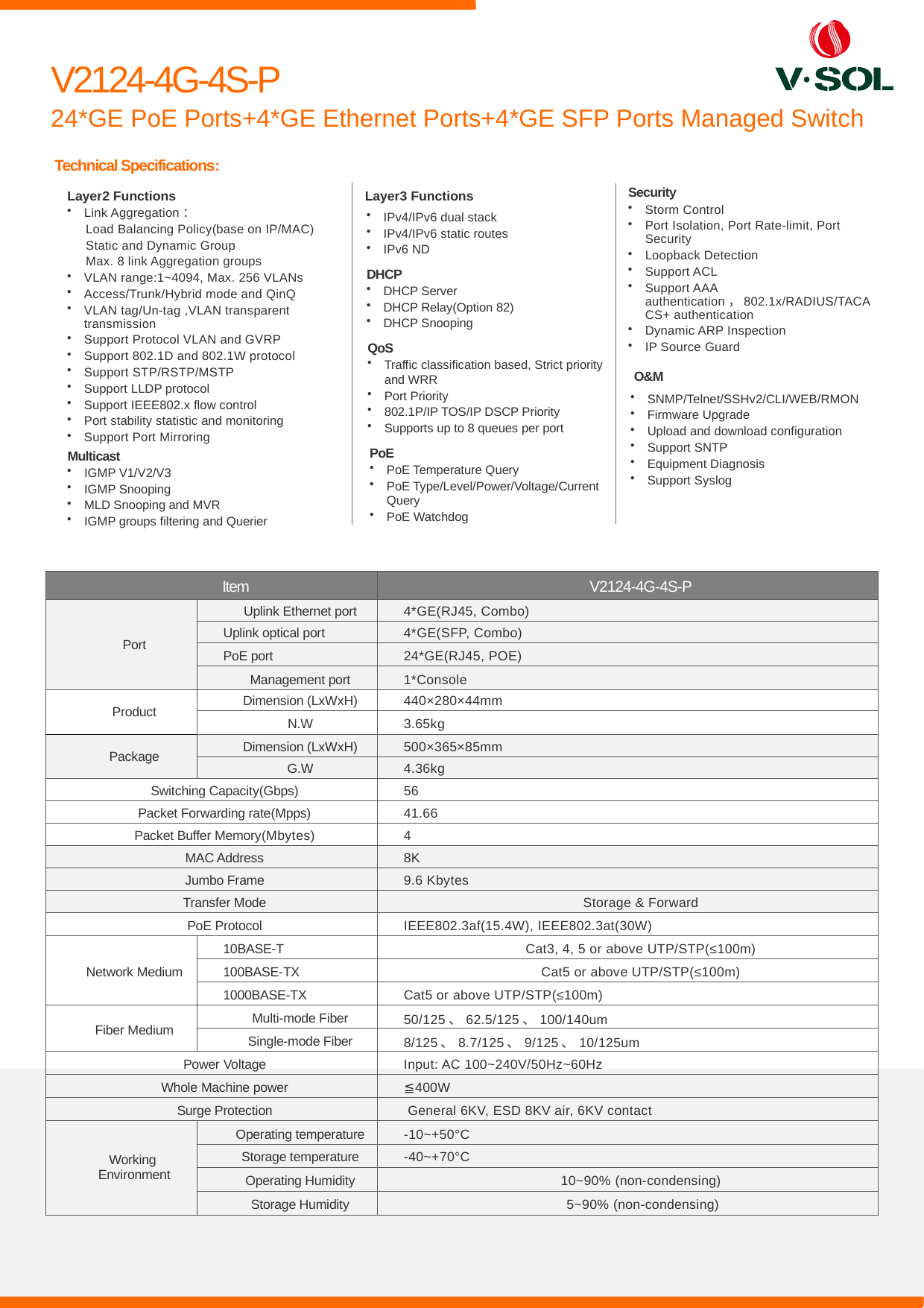

V2124-4G-4S-P
24*GE PoE Ports+4*GE Ethernet Ports+4*GE SFP Ports Managed Switch
Technical Specifications:

Security
Storm Control
Port Isolation, Port Rate-limit, Port Security
Loopback Detection
Support ACL
Support AAA authentication，802.1x/RADIUS/TACACS+ authentication
Dynamic ARP Inspection
IP Source Guard

Layer2 Functions
Layer3 Functions
Link Aggregation：
     Load Balancing Policy(base on IP/MAC)
     Static and Dynamic Group
     Max. 8 link Aggregation groups
VLAN range:1~4094, Max. 256 VLANs
Access/Trunk/Hybrid mode and QinQ
VLAN tag/Un-tag ,VLAN transparent transmission
Support Protocol VLAN and GVRP
Support 802.1D and 802.1W protocol
Support STP/RSTP/MSTP
Support LLDP protocol
Support IEEE802.x flow control
Port stability statistic and monitoring
Support Port Mirroring
IPv4/IPv6 dual stack
IPv4/IPv6 static routes
IPv6 ND
DHCP
DHCP Server
DHCP Relay(Option 82)
DHCP Snooping
QoS
Traffic classification based, Strict priority and WRR
Port Priority
802.1P/IP TOS/IP DSCP Priority
Supports up to 8 queues per port
O&M
SNMP/Telnet/SSHv2/CLI/WEB/RMON
Firmware Upgrade
Upload and download configuration
Support SNTP
Equipment Diagnosis
Support Syslog
PoE
PoE Temperature Query
PoE Type/Level/Power/Voltage/Current Query
PoE Watchdog
Multicast
IGMP V1/V2/V3
IGMP Snooping
MLD Snooping and MVR
IGMP groups filtering and Querier
| Item |  | V2124-4G-4S-P |
| --- | --- | --- |
| Port | Uplink Ethernet port | 4\*GE(RJ45, Combo) |
|  | Uplink optical port | 4\*GE(SFP, Combo) |
|  | PoE port | 24\*GE(RJ45, POE) |
|  | Management port | 1\*Console |
| Product | Dimension (LxWxH) | 440×280×44mm |
|  | N.W | 3.65kg |
| Package | Dimension (LxWxH) | 500×365×85mm |
|  | G.W | 4.36kg |
| Switching Capacity(Gbps) |  | 56 |
| Packet Forwarding rate(Mpps) |  | 41.66 |
| Packet Buffer Memory(Mbytes) |  | 4 |
| MAC Address |  | 8K |
| Jumbo Frame |  | 9.6 Kbytes |
| Transfer Mode |  | Storage & Forward |
| PoE Protocol |  | IEEE802.3af(15.4W), IEEE802.3at(30W) |
| Network Medium | 10BASE-T | Cat3, 4, 5 or above UTP/STP(≤100m) |
|  | 100BASE-TX | Cat5 or above UTP/STP(≤100m) |
|  | 1000BASE-TX | Cat5 or above UTP/STP(≤100m) |
| Fiber Medium | Multi-mode Fiber | 50/125、62.5/125、100/140um |
|  | Single-mode Fiber | 8/125、8.7/125、9/125、10/125um |
| Power Voltage |  | Input: AC 100~240V/50Hz~60Hz |
| Whole Machine power |  | ≦400W |
| Surge Protection |  | General 6KV, ESD 8KV air, 6KV contact |
| Working Environment | Operating temperature | -10~+50°C |
|  | Storage temperature | -40~+70°C |
|  | Operating Humidity | 10~90% (non-condensing) |
|  | Storage Humidity | 5~90% (non-condensing) |